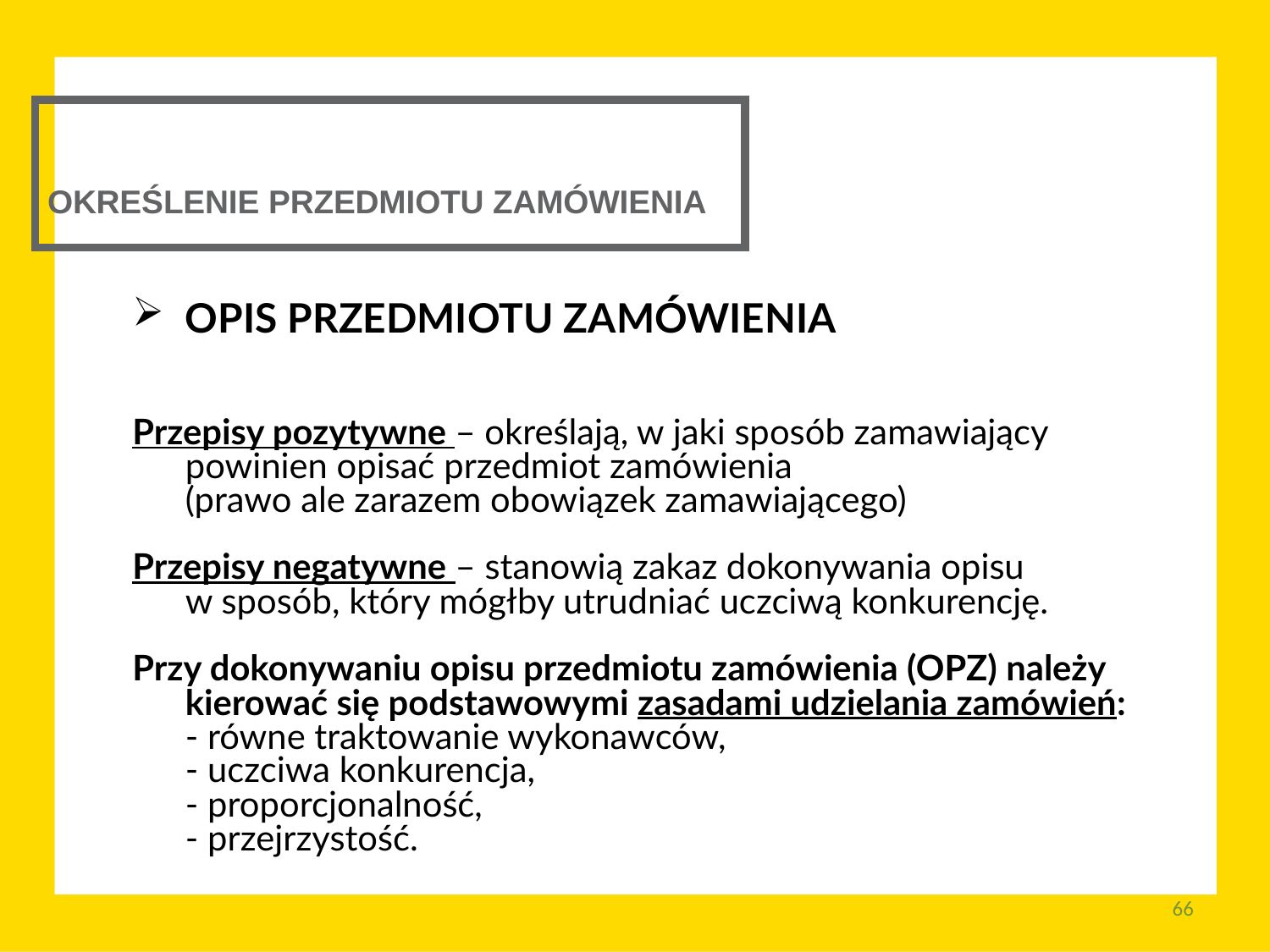

OKREŚLENIE PRZEDMIOTU ZAMÓWIENIA
OPIS PRZEDMIOTU ZAMÓWIENIA

Przepisy pozytywne – określają, w jaki sposób zamawiający
powinien opisać przedmiot zamówienia
(prawo ale zarazem obowiązek zamawiającego)

Przepisy negatywne – stanowią zakaz dokonywania opisu
w sposób, który mógłby utrudniać uczciwą konkurencję.
Przy dokonywaniu opisu przedmiotu zamówienia (OPZ) należy kierować się podstawowymi zasadami udzielania zamówień:
	- równe traktowanie wykonawców,
	- uczciwa konkurencja,
	- proporcjonalność,
	- przejrzystość.
66